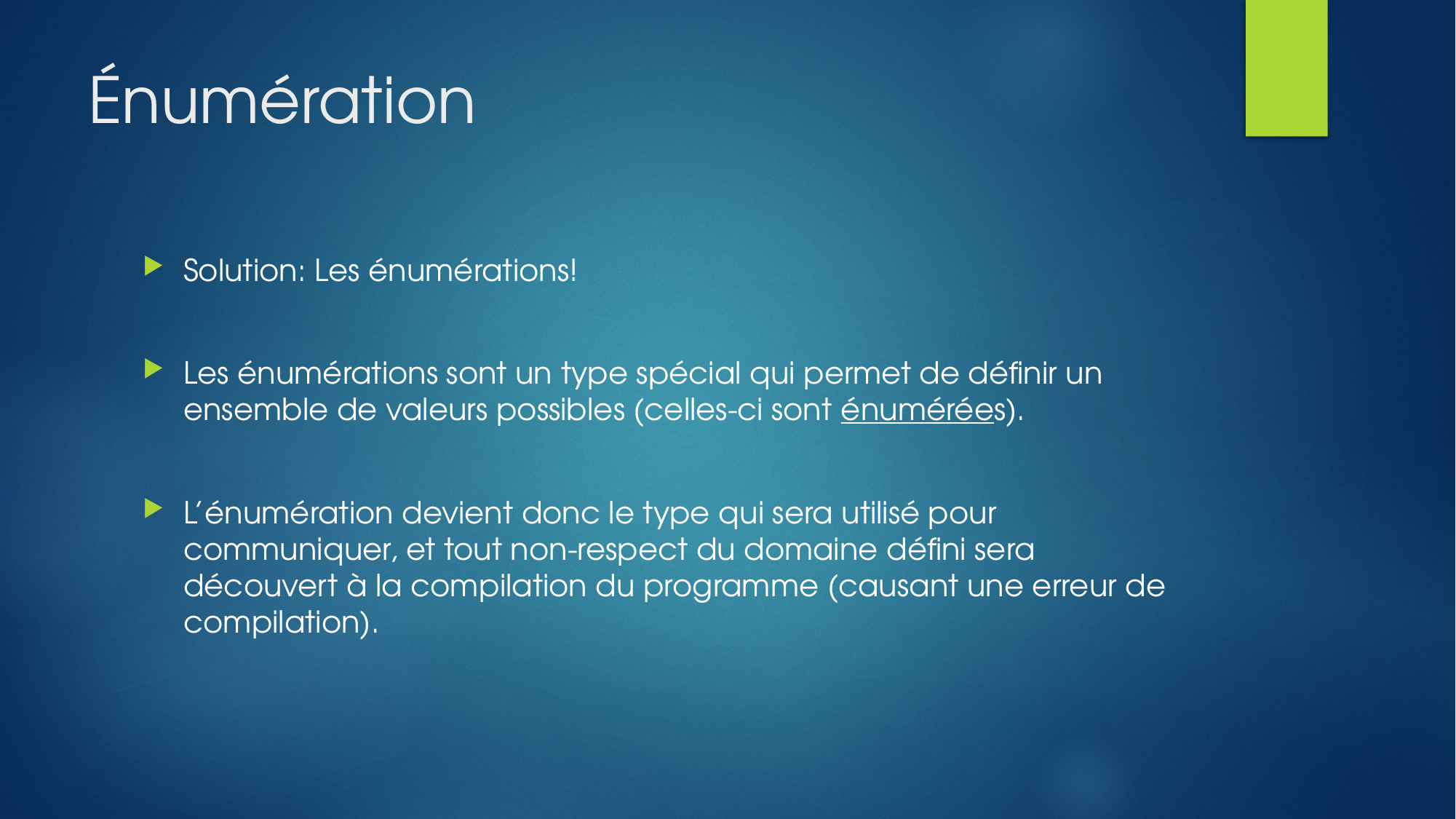

# Énumération
Solution: Les énumérations!

Les énumérations sont un type spécial qui permet de définir un ensemble de valeurs possibles (celles-ci sont énumérées).

L’énumération devient donc le type qui sera utilisé pour communiquer, et tout non-respect du domaine défini sera découvert à la compilation du programme (causant une erreur de compilation).